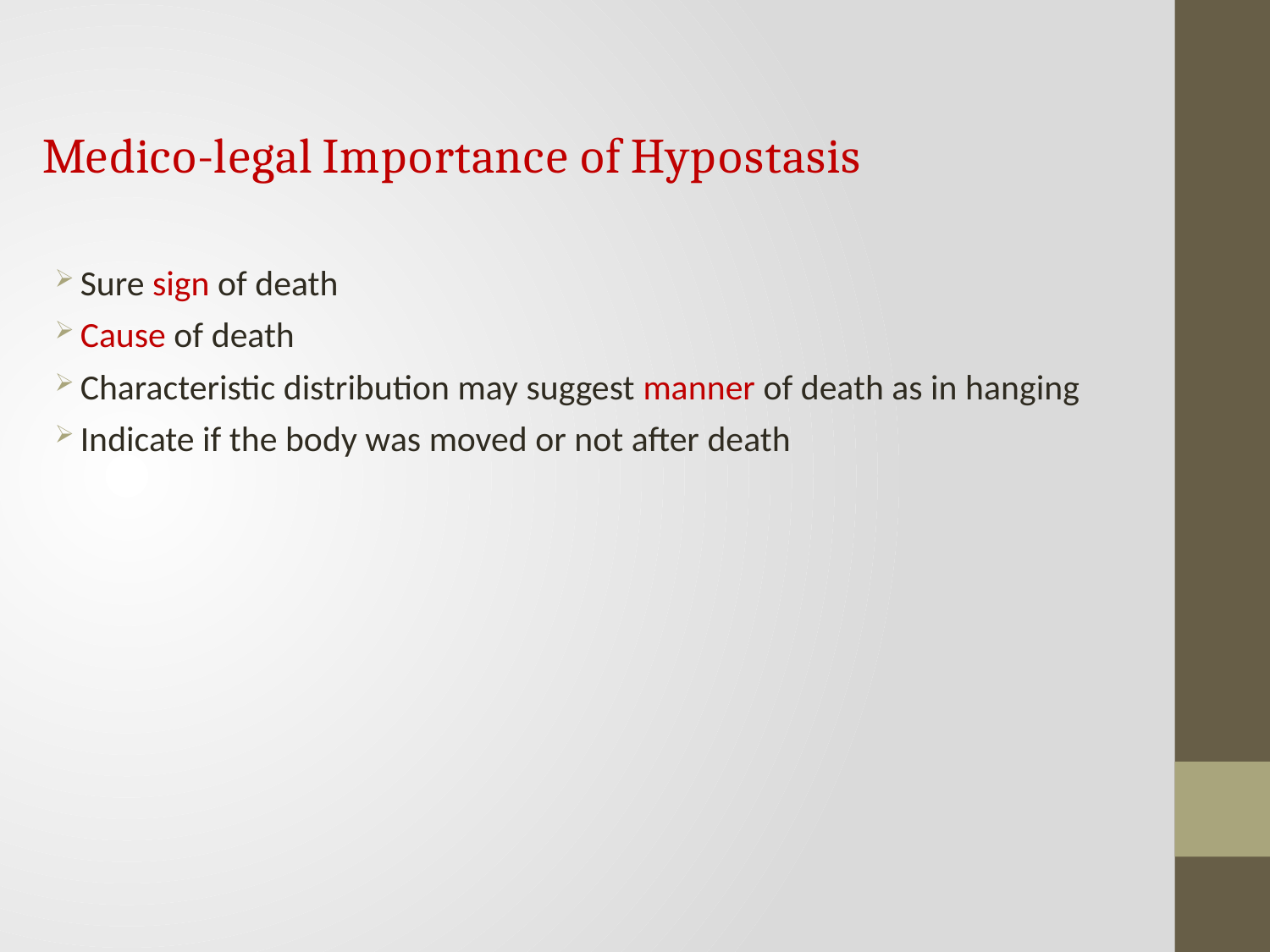

Medico-legal Importance of Hypostasis
Sure sign of death
Cause of death
Characteristic distribution may suggest manner of death as in hanging
Indicate if the body was moved or not after death